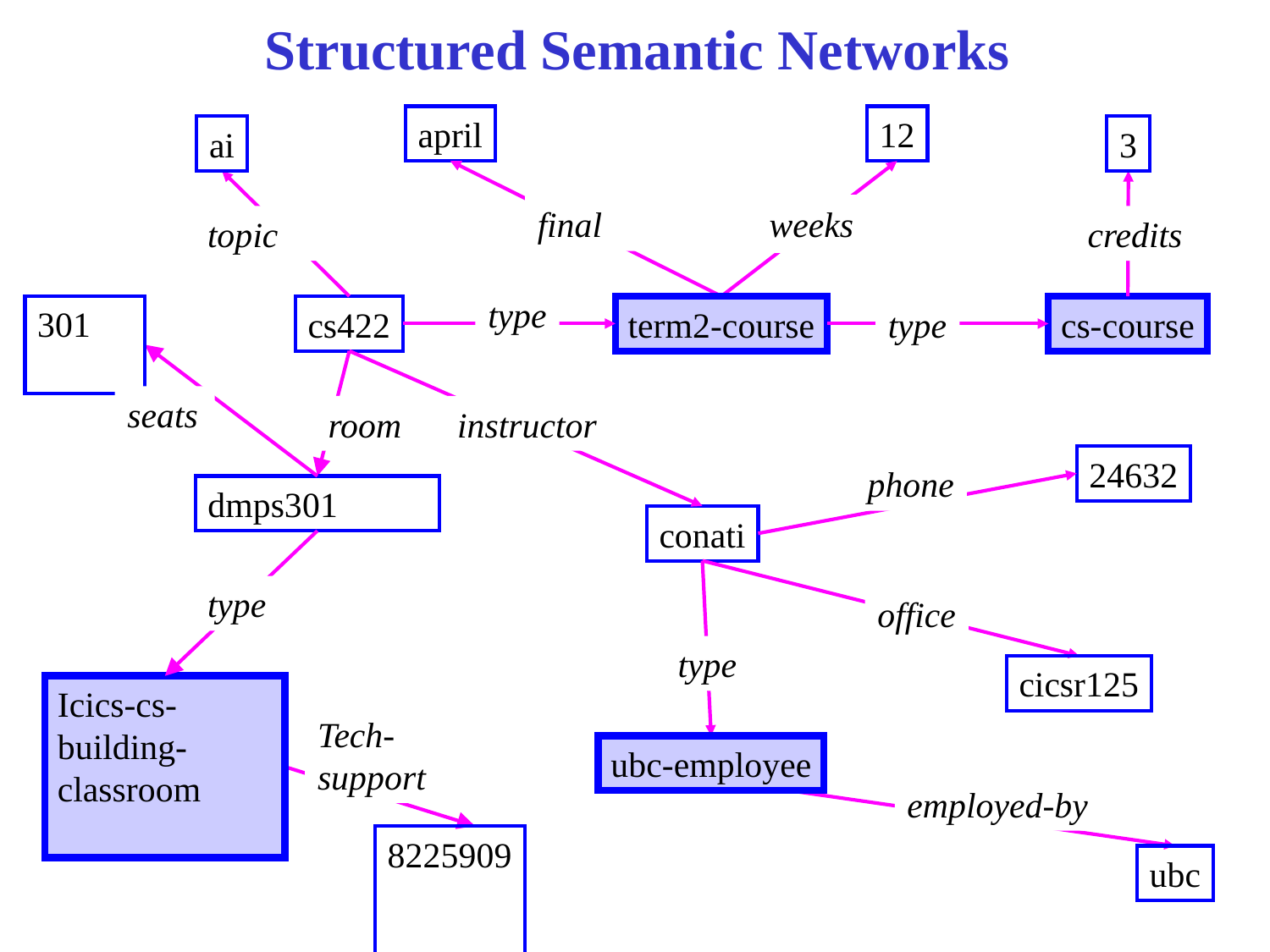

# Structured Semantic Networks
april
12
ai
3

final
weeks
topic
credits
type
301
cs422
term2-course
type
cs-course
seats
room
instructor
24632
phone
dmps301
conati
type
office
type
cicsr125
Icics-cs- building-classroom
Tech-support
ubc-employee
employed-by
8225909
ubc